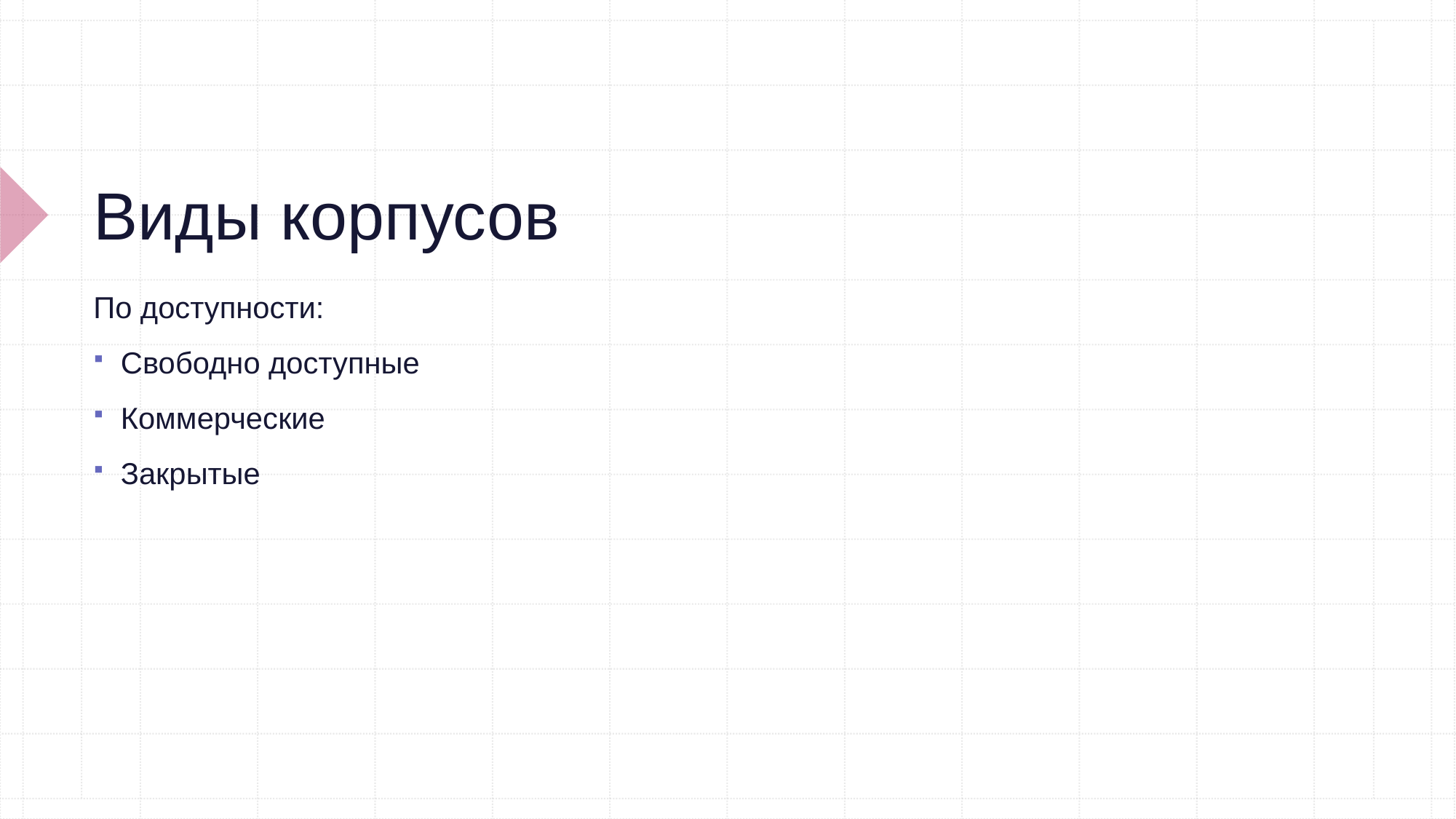

# Виды корпусов
По доступности:
Свободно доступные
Коммерческие
Закрытые